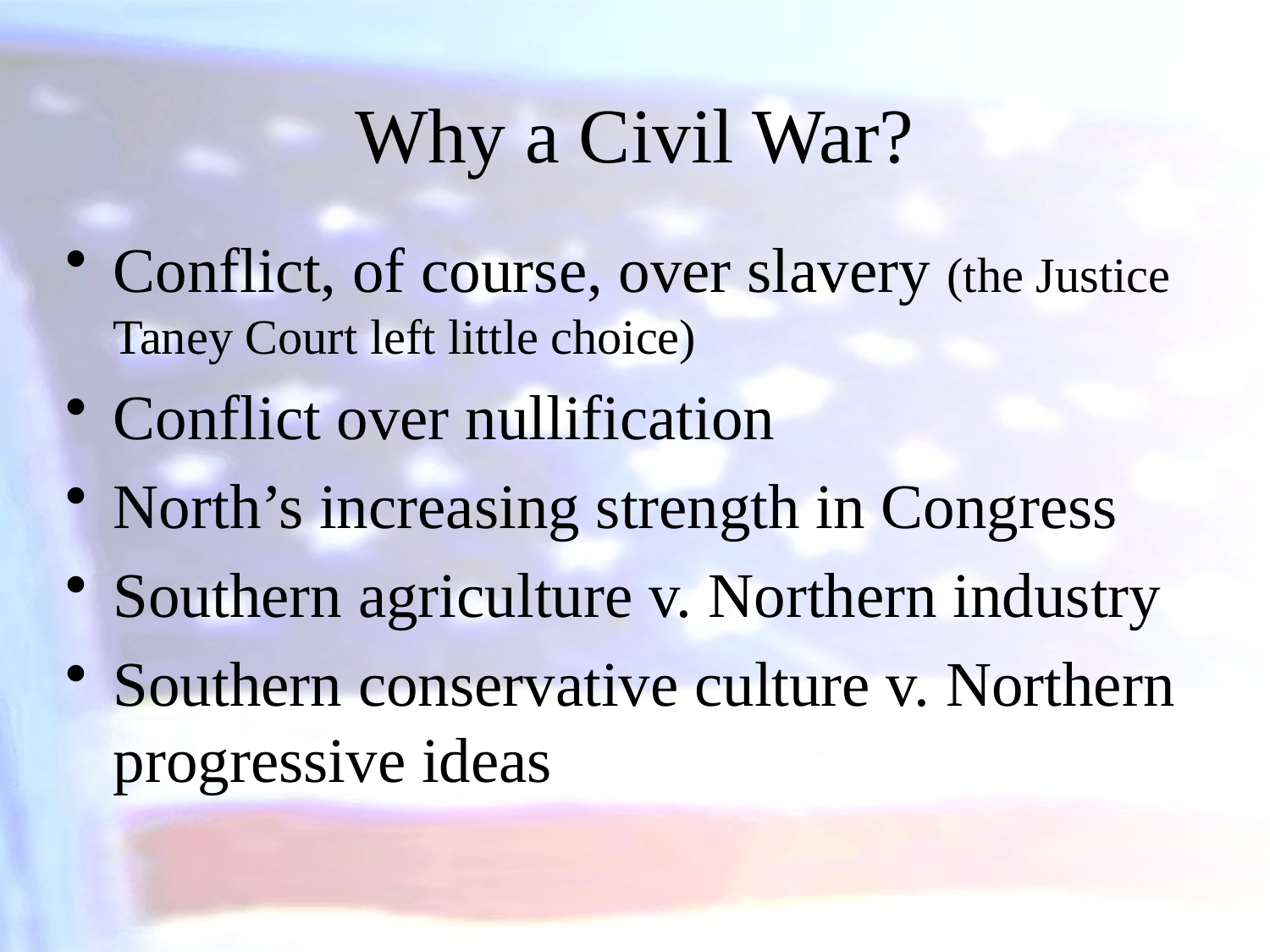

# Why a Civil War?
Conflict, of course, over slavery (the Justice Taney Court left little choice)
Conflict over nullification
North’s increasing strength in Congress
Southern agriculture v. Northern industry
Southern conservative culture v. Northern progressive ideas